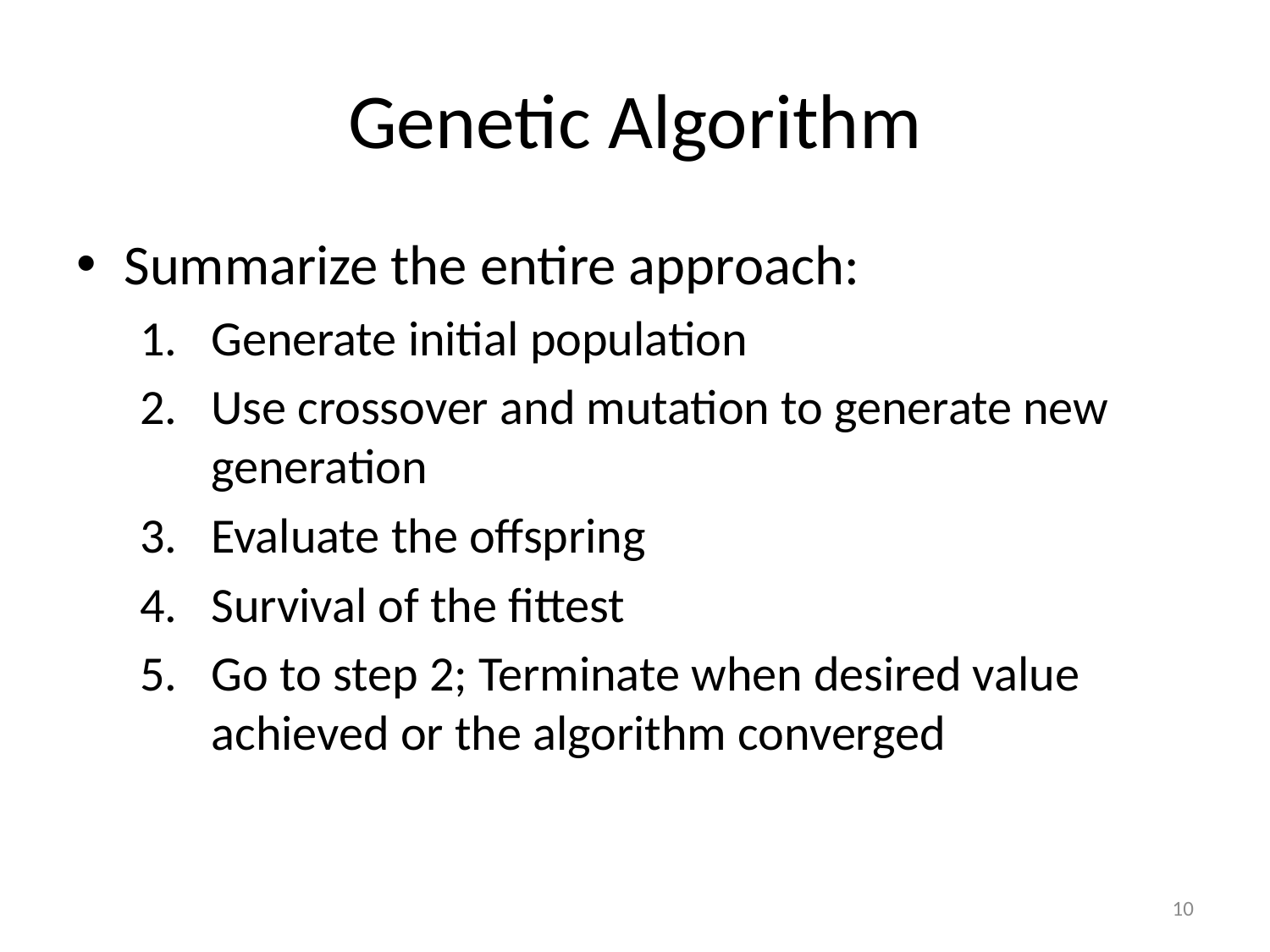

# Genetic Algorithm
Summarize the entire approach:
Generate initial population
Use crossover and mutation to generate new generation
Evaluate the offspring
Survival of the fittest
Go to step 2; Terminate when desired value achieved or the algorithm converged
10